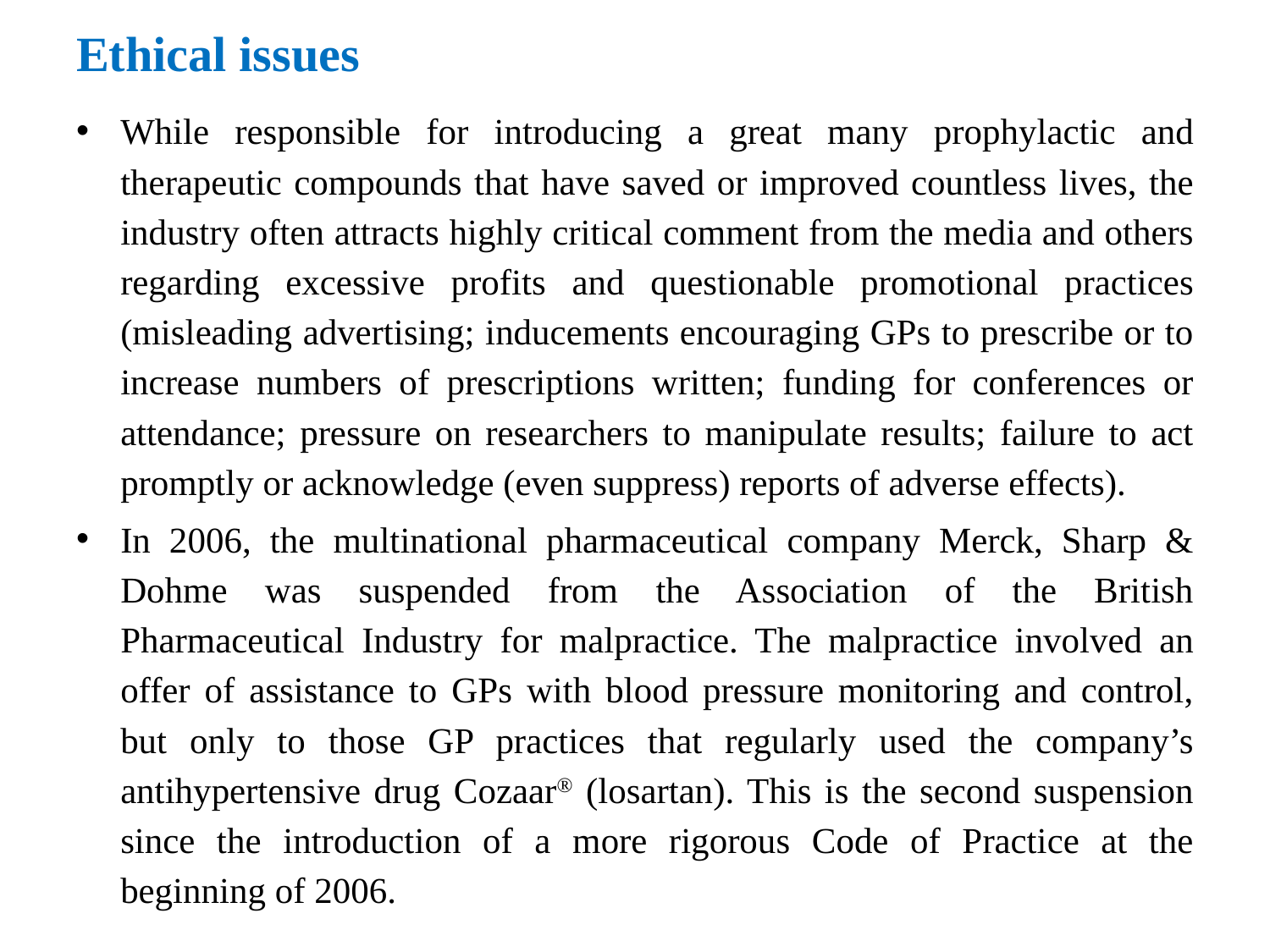

# Ethical issues
While responsible for introducing a great many prophylactic and therapeutic compounds that have saved or improved countless lives, the industry often attracts highly critical comment from the media and others regarding excessive profits and questionable promotional practices (misleading advertising; inducements encouraging GPs to prescribe or to increase numbers of prescriptions written; funding for conferences or attendance; pressure on researchers to manipulate results; failure to act promptly or acknowledge (even suppress) reports of adverse effects).
In 2006, the multinational pharmaceutical company Merck, Sharp & Dohme was suspended from the Association of the British Pharmaceutical Industry for malpractice. The malpractice involved an offer of assistance to GPs with blood pressure monitoring and control, but only to those GP practices that regularly used the company’s antihypertensive drug Cozaar® (losartan). This is the second suspension since the introduction of a more rigorous Code of Practice at the beginning of 2006.